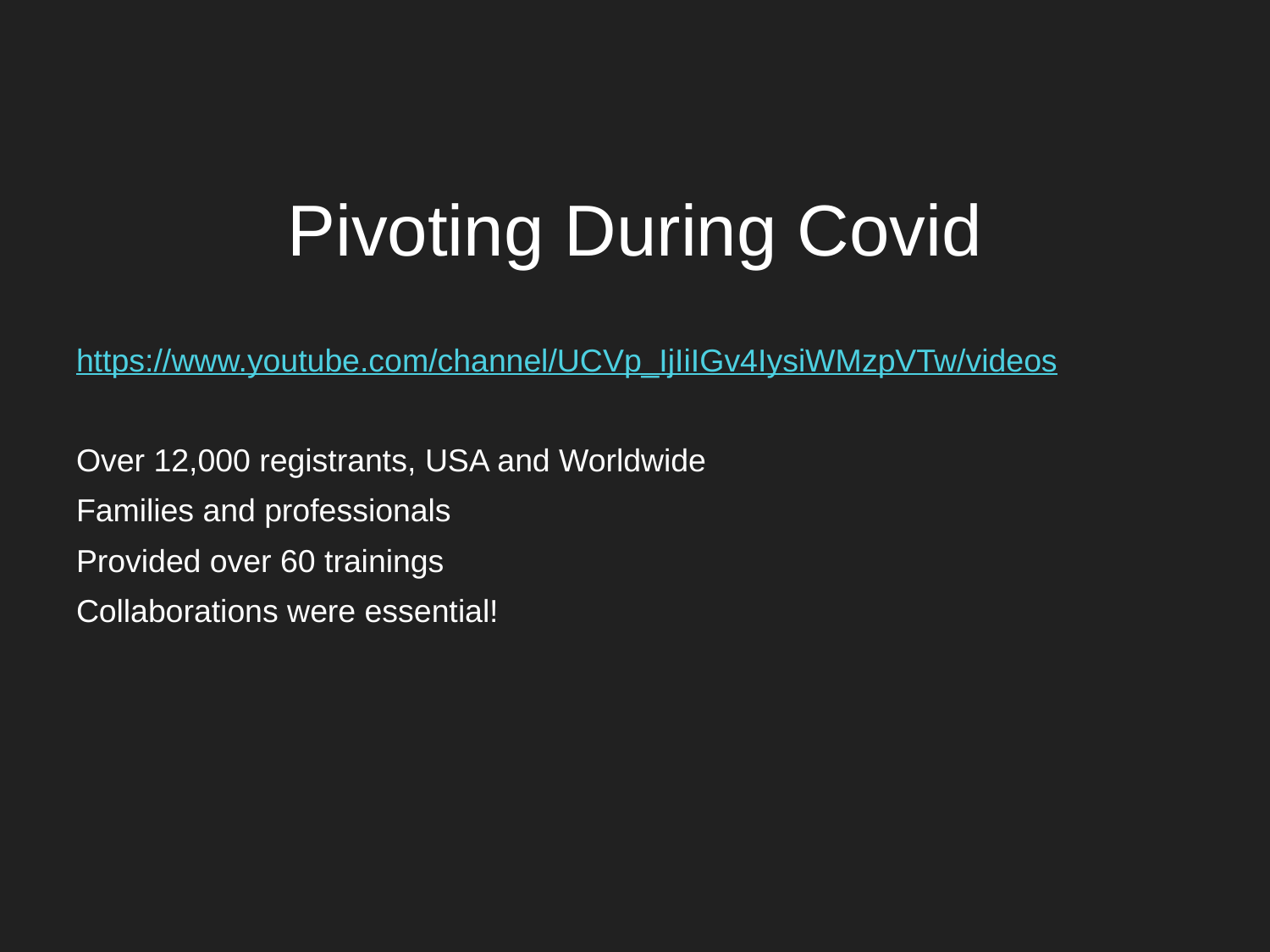

# Pivoting During Covid
https://www.youtube.com/channel/UCVp_IjIiIGv4IysiWMzpVTw/videos

Over 12,000 registrants, USA and Worldwide
Families and professionals
Provided over 60 trainings
Collaborations were essential!